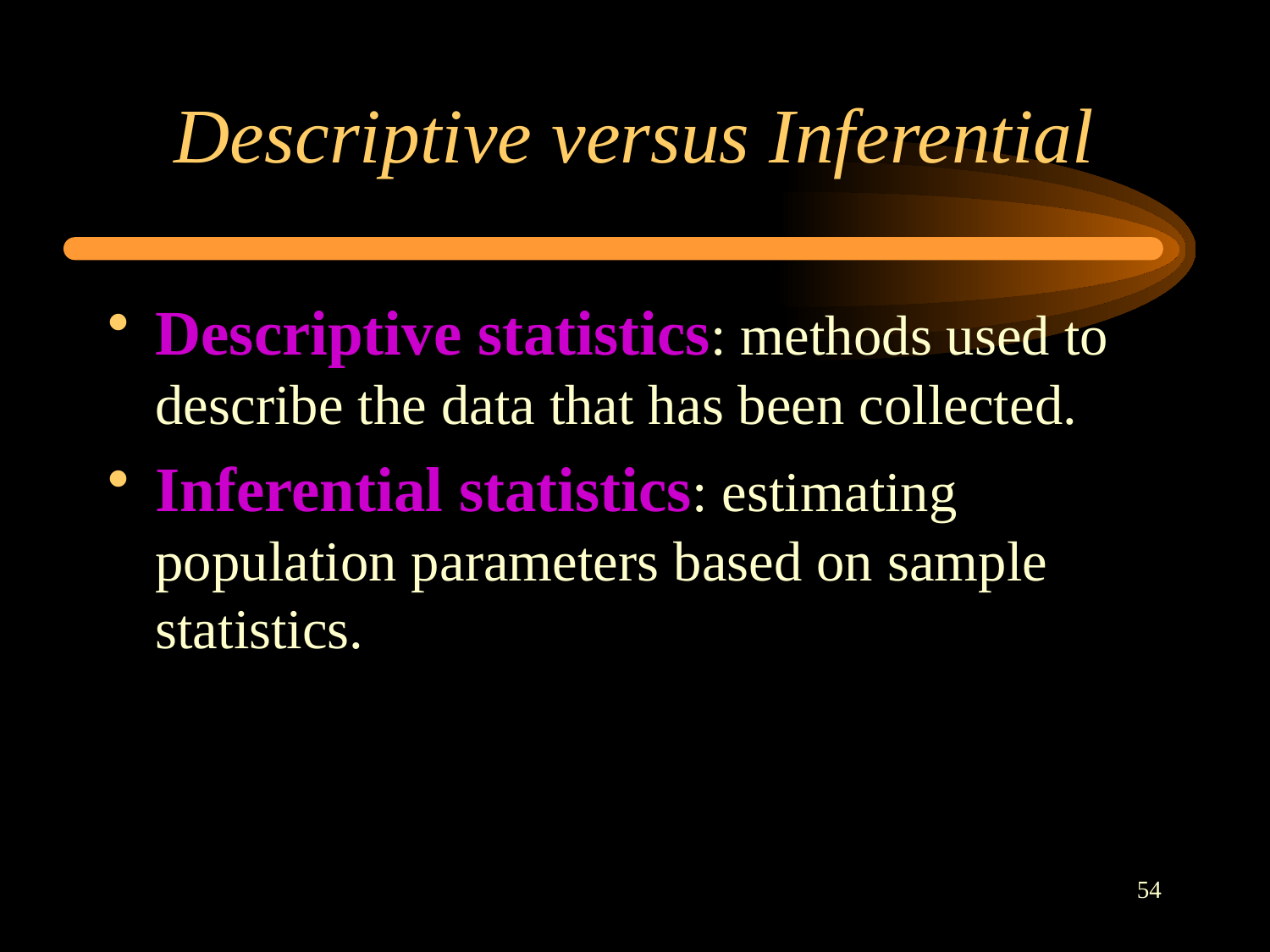

# Descriptive versus Inferential
Descriptive statistics: methods used to describe the data that has been collected.
Inferential statistics: estimating population parameters based on sample statistics.

54